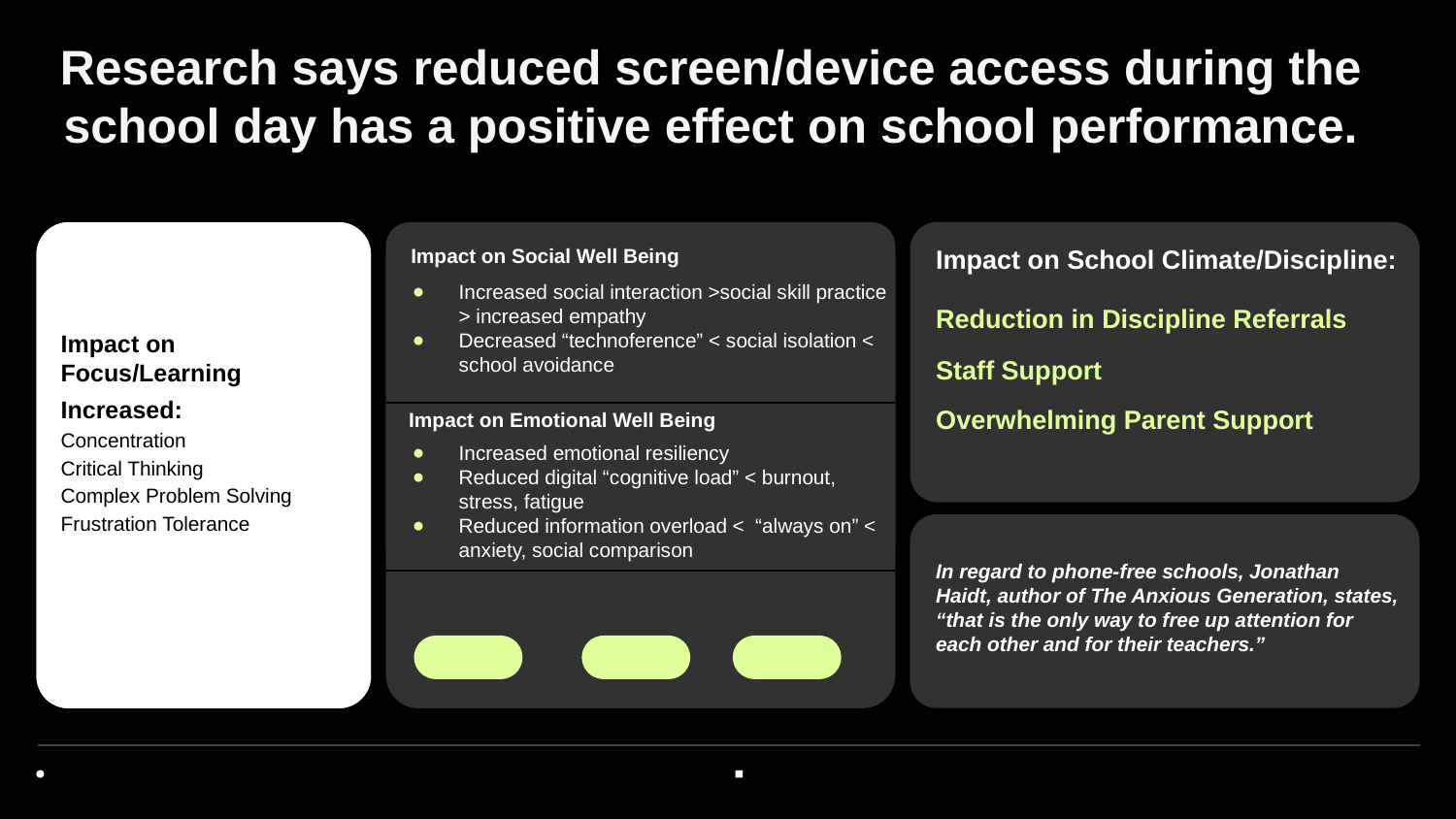

Research says reduced screen/device access during the school day has a positive effect on school performance.

Impact on Social Well Being

Impact on School Climate/Discipline:

Increased social interaction >social skill practice > increased empathy
Decreased “technoference” < social isolation < school avoidance

Reduction in Discipline Referrals
Impact on Focus/Learning
Staff Support
Increased:
Concentration
Critical Thinking
Complex Problem Solving
Frustration Tolerance

Overwhelming Parent Support

Impact on Emotional Well Being
Increased emotional resiliency
Reduced digital “cognitive load” < burnout, stress, fatigue
Reduced information overload <  “always on” < anxiety, social comparison

In regard to phone-free schools, Jonathan Haidt, author of The Anxious Generation, states, “that is the only way to free up attention for each other and for their teachers.”